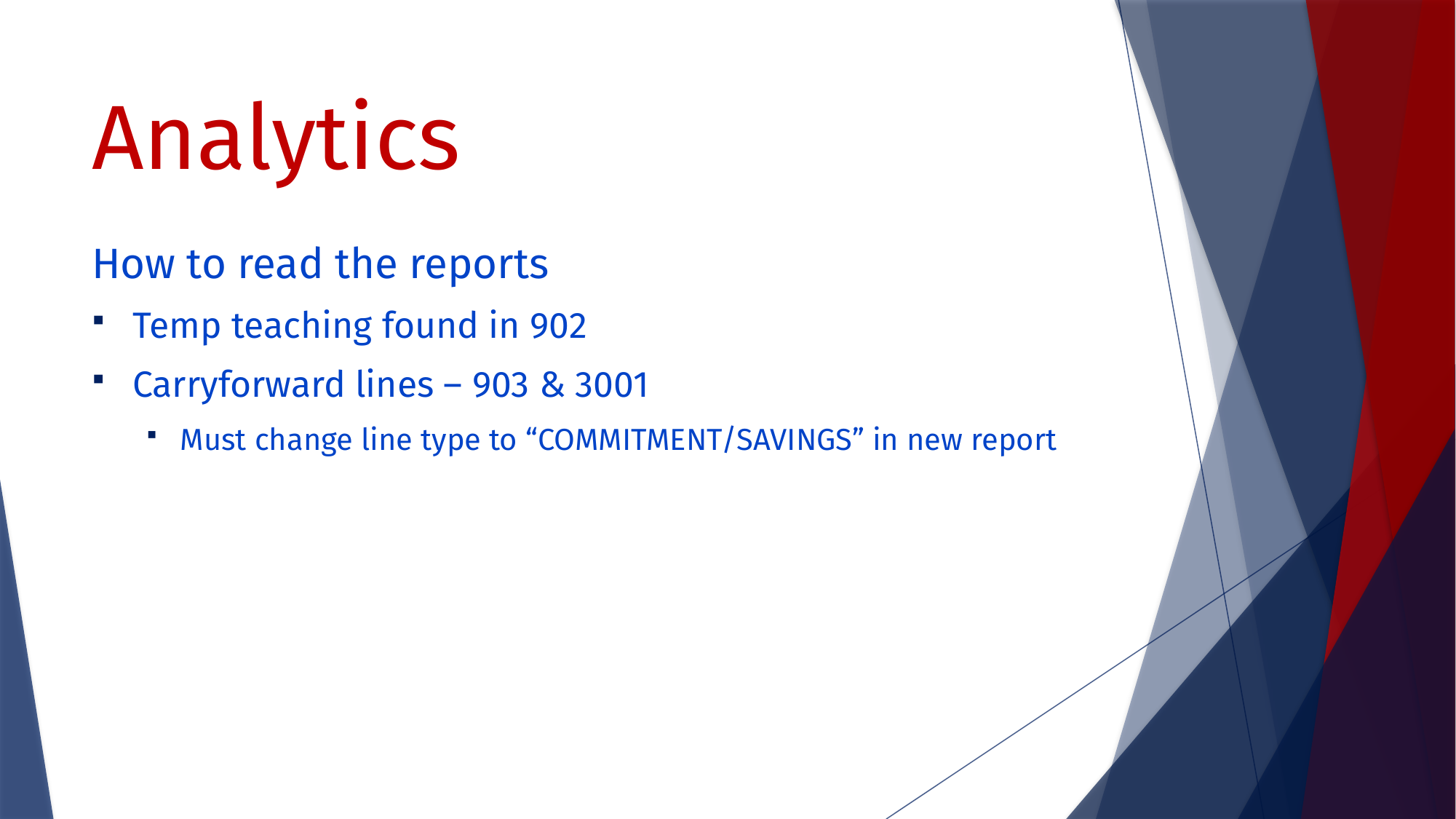

# Analytics
How to read the reports
Temp teaching found in 902
Carryforward lines – 903 & 3001
Must change line type to “COMMITMENT/SAVINGS” in new report